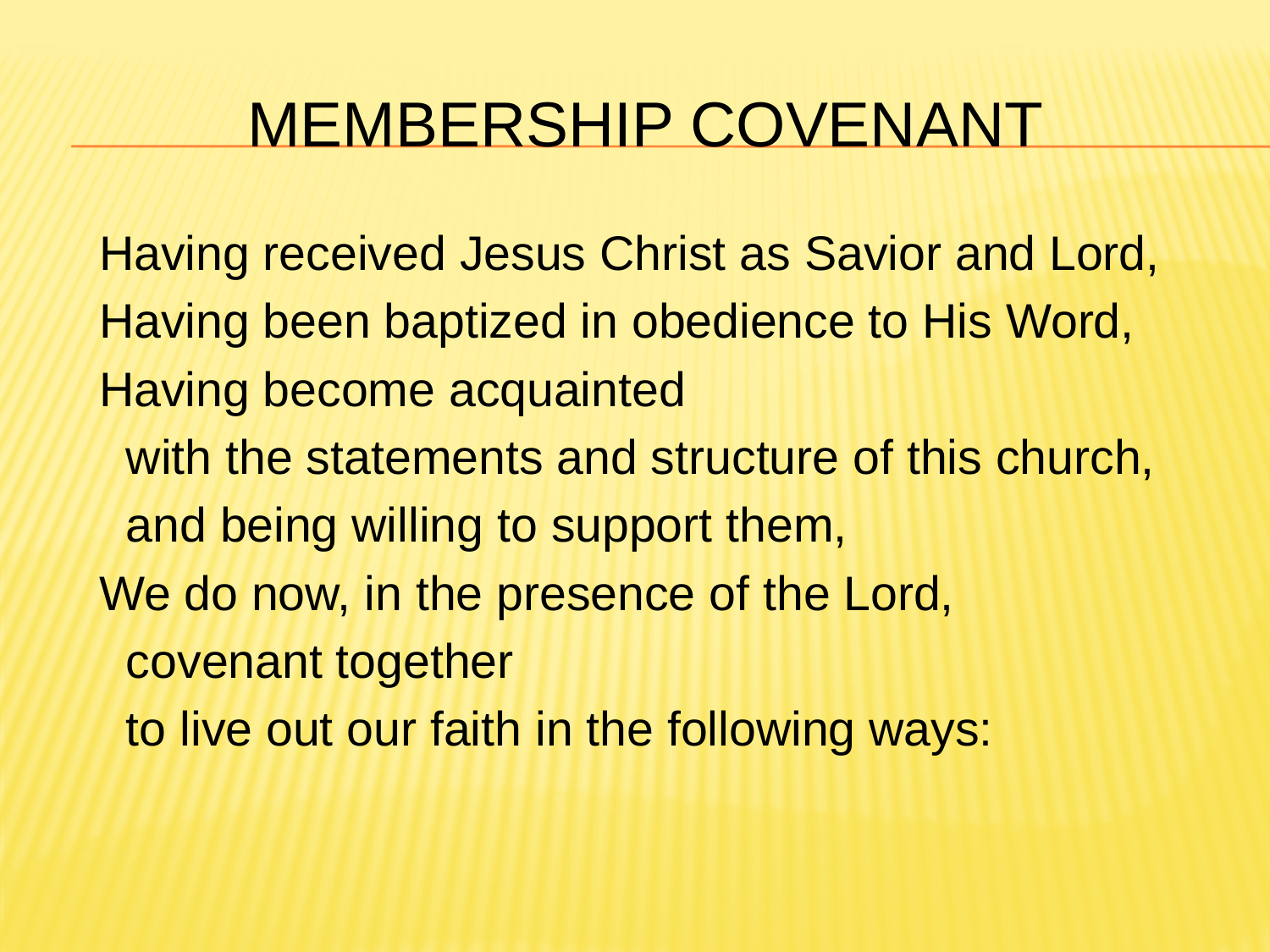

# MEMBERSHIP COVENANT
Having received Jesus Christ as Savior and Lord,
Having been baptized in obedience to His Word,
Having become acquainted
  with the statements and structure of this church,
  and being willing to support them,
We do now, in the presence of the Lord,
  covenant together
  to live out our faith in the following ways: